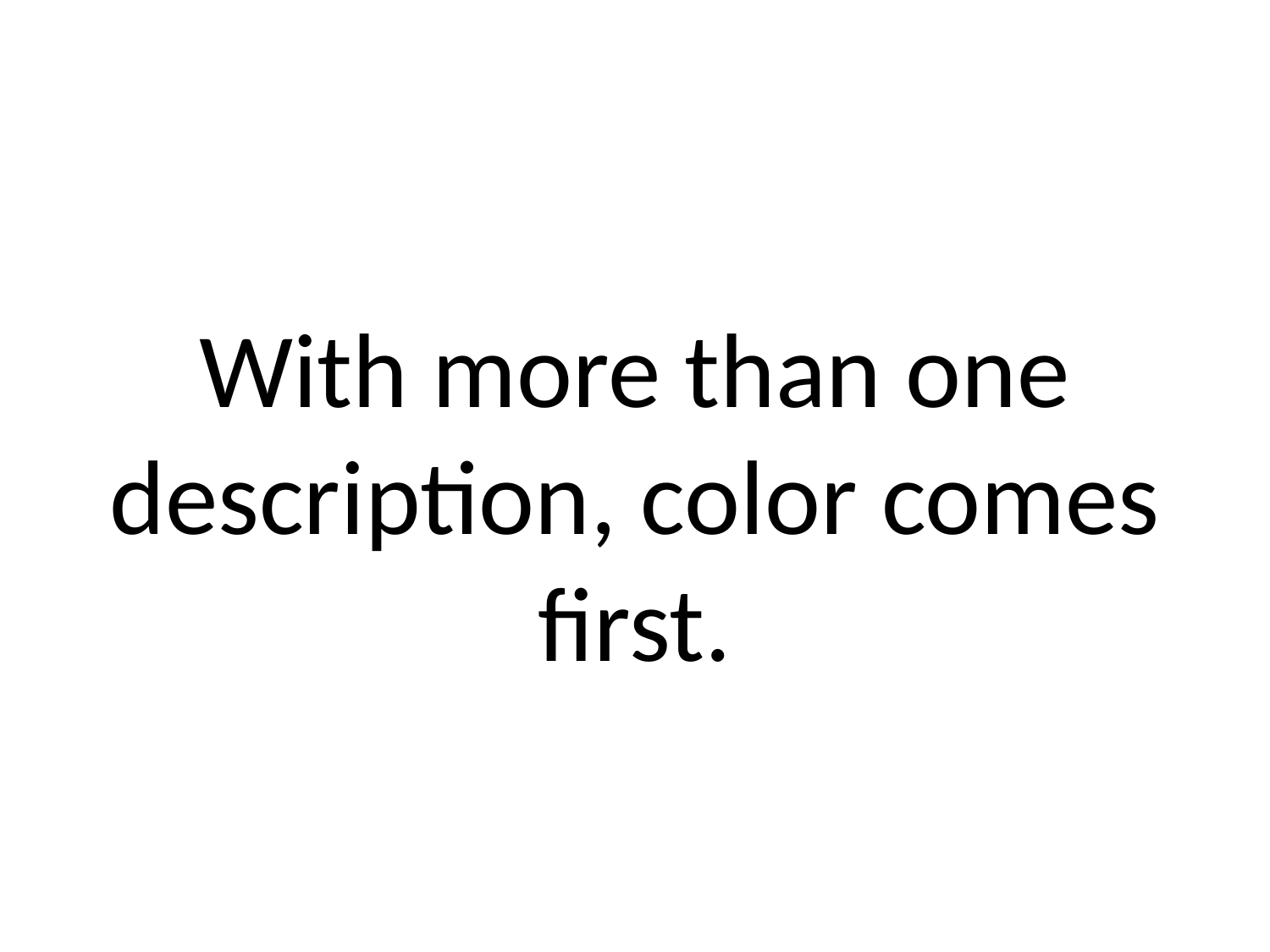

# With more than one description, color comes first.